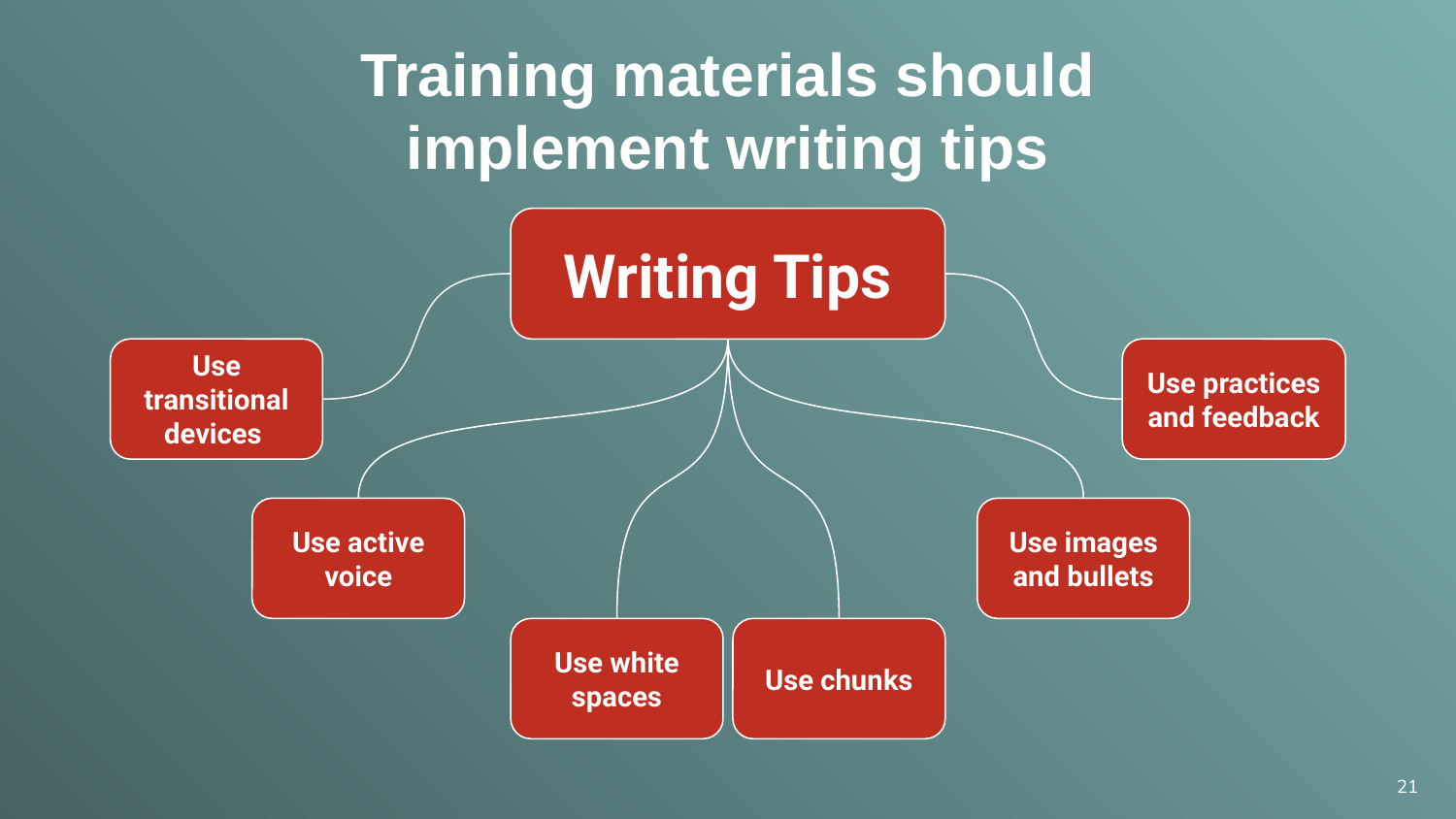

Training materials should implement writing tips
Writing Tips
Use transitional devices
Use practices and feedback
Use active voice
Use images and bullets
Use white spaces
Use chunks
21